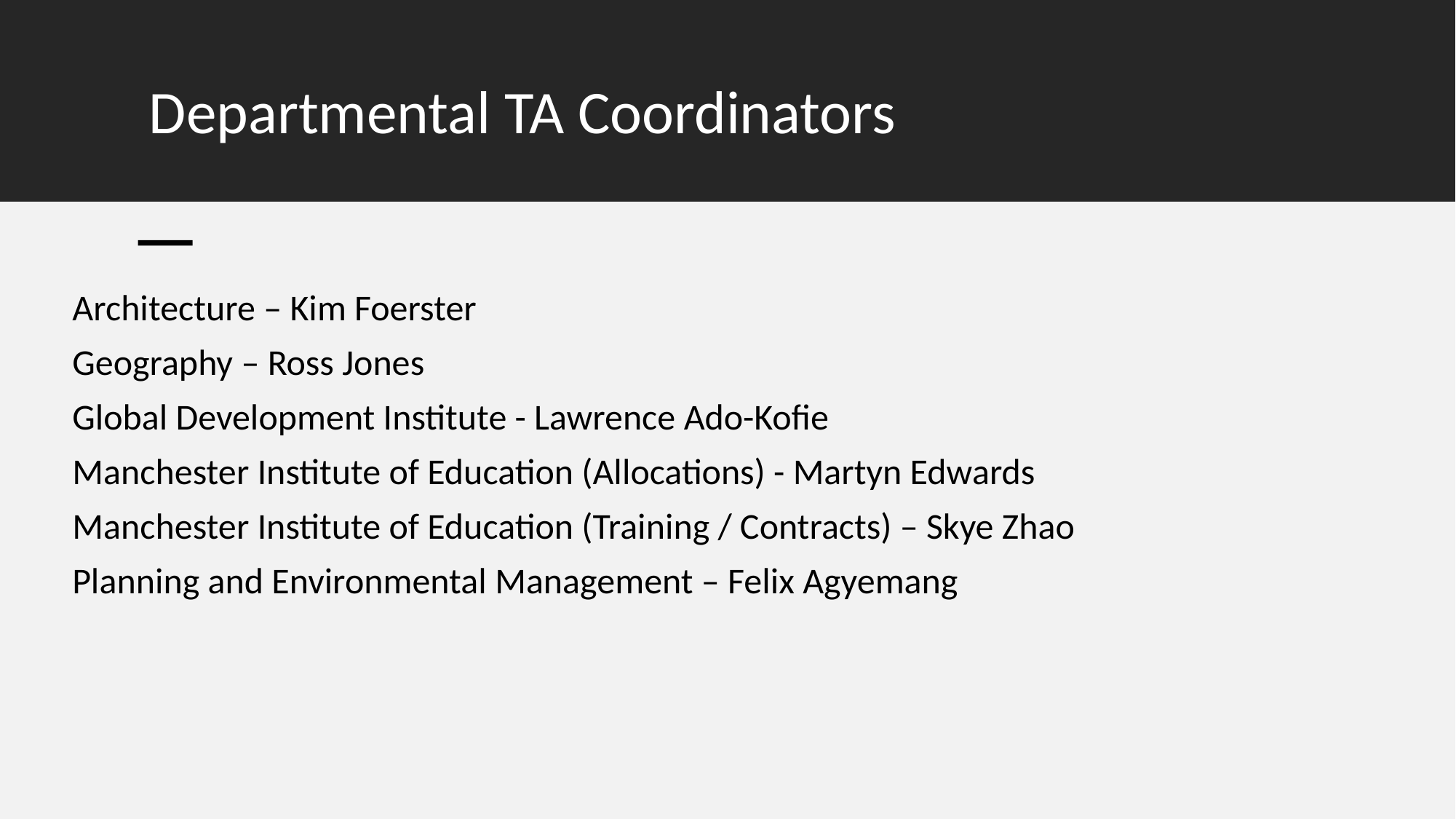

# Departmental TA Coordinators

Architecture – Kim Foerster
Geography – Ross Jones
Global Development Institute - Lawrence Ado-Kofie
Manchester Institute of Education (Allocations) - Martyn Edwards
Manchester Institute of Education (Training / Contracts) – Skye Zhao
Planning and Environmental Management – Felix Agyemang